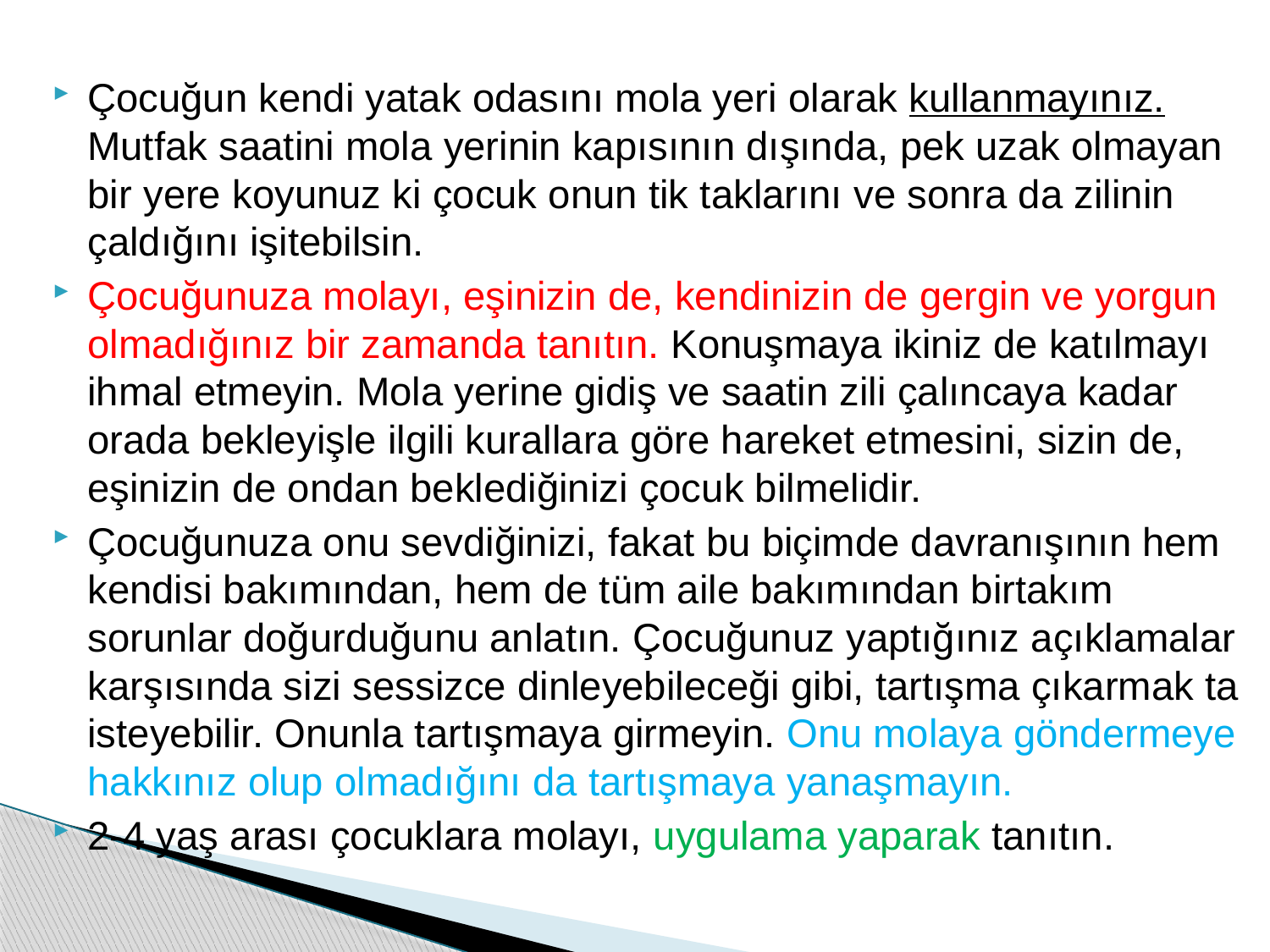

Çocuğun kendi yatak odasını mola yeri olarak kullanmayınız. Mutfak saatini mola yerinin kapısının dışında, pek uzak olmayan bir yere koyunuz ki çocuk onun tik taklarını ve sonra da zilinin çaldığını işitebilsin.
Çocuğunuza molayı, eşinizin de, kendinizin de gergin ve yorgun olmadığınız bir zamanda tanıtın. Konuşmaya ikiniz de katılmayı ihmal etmeyin. Mola yerine gidiş ve saatin zili çalıncaya kadar orada bekleyişle ilgili kurallara göre hareket etmesini, sizin de, eşinizin de ondan beklediğinizi çocuk bilmelidir.
Çocuğunuza onu sevdiğinizi, fakat bu biçimde davranışının hem kendisi bakımından, hem de tüm aile bakımından birtakım sorunlar doğurduğunu anlatın. Çocuğunuz yaptığınız açıklamalar karşısında sizi sessizce dinleyebileceği gibi, tartışma çıkarmak ta isteyebilir. Onunla tartışmaya girmeyin. Onu molaya göndermeye hakkınız olup olmadığını da tartışmaya yanaşmayın.
2-4 yaş arası çocuklara molayı, uygulama yaparak tanıtın.